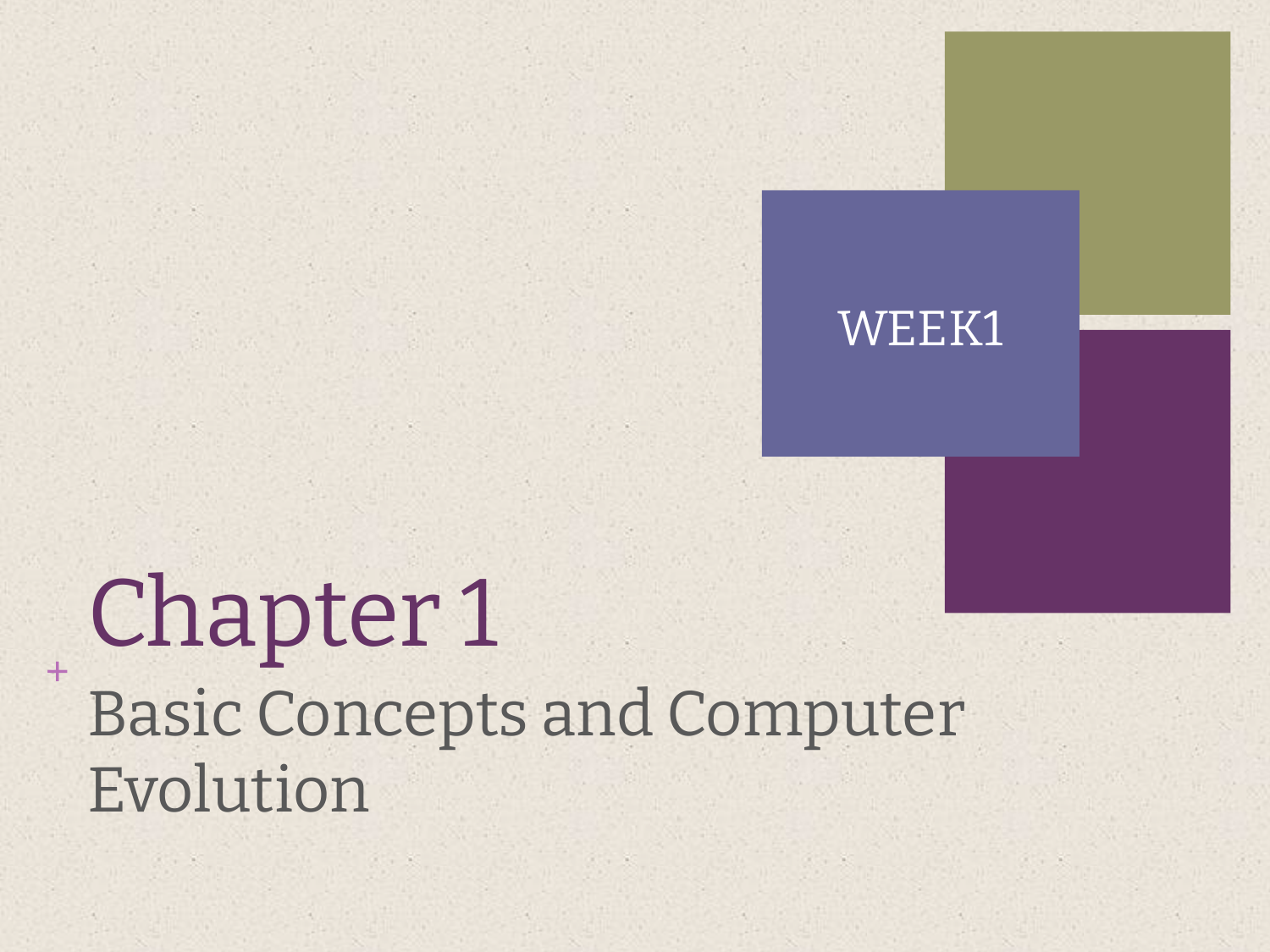

1

WEEK1
# Chapter 1
Basic Concepts and Computer Evolution